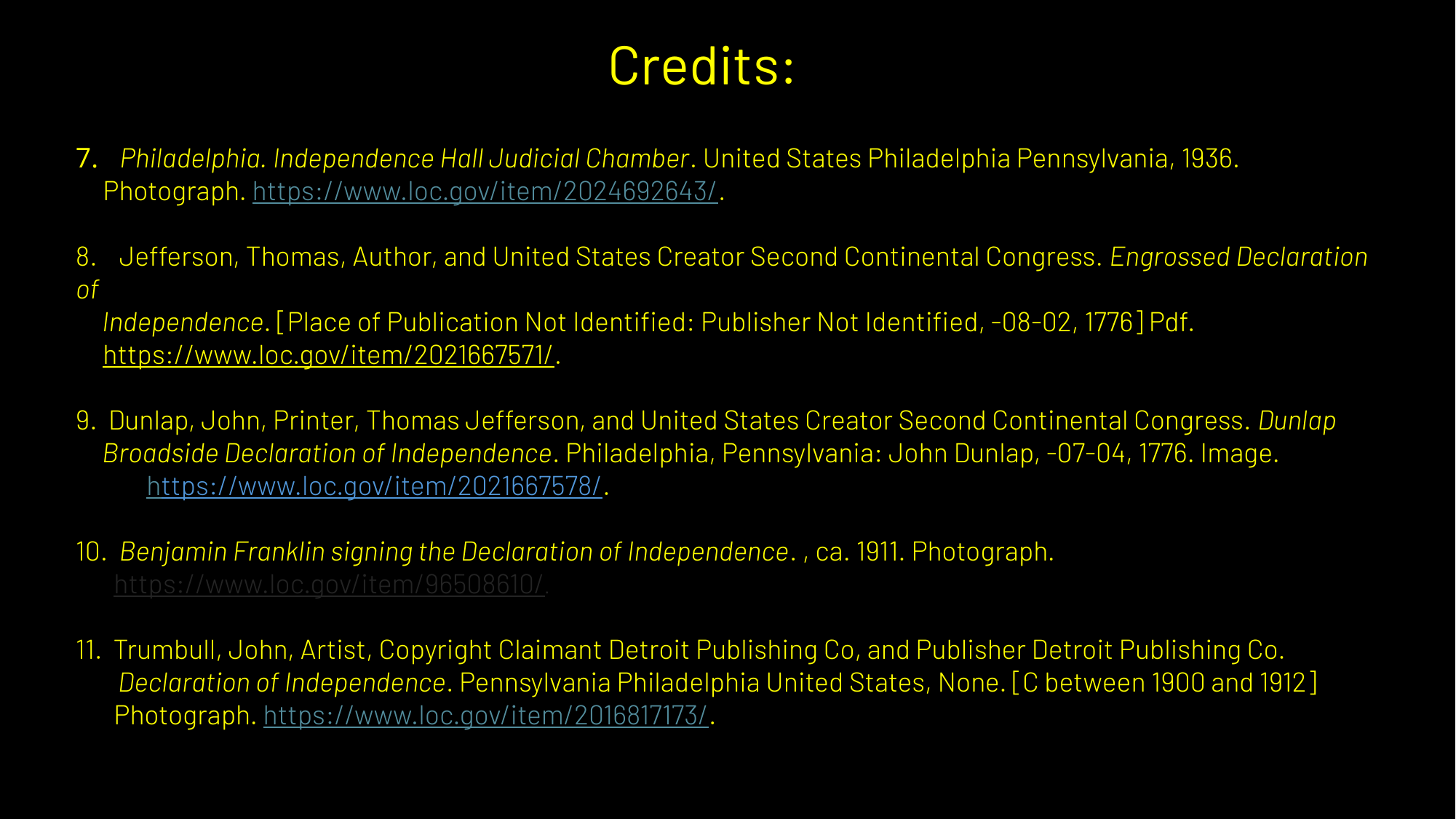

Credits:

7.   Philadelphia. Independence Hall Judicial Chamber. United States Philadelphia Pennsylvania, 1936.
     Photograph. https://www.loc.gov/item/2024692643/.

8.    Jefferson, Thomas, Author, and United States Creator Second Continental Congress. Engrossed Declaration of
     Independence. [Place of Publication Not Identified: Publisher Not Identified, -08-02, 1776] Pdf.
     https://www.loc.gov/item/2021667571/.

9.  Dunlap, John, Printer, Thomas Jefferson, and United States Creator Second Continental Congress. Dunlap
     Broadside Declaration of Independence. Philadelphia, Pennsylvania: John Dunlap, -07-04, 1776. Image.
             https://www.loc.gov/item/2021667578/.

10.  Benjamin Franklin signing the Declaration of Independence. , ca. 1911. Photograph.
       https://www.loc.gov/item/96508610/.

11.  Trumbull, John, Artist, Copyright Claimant Detroit Publishing Co, and Publisher Detroit Publishing Co.
        Declaration of Independence. Pennsylvania Philadelphia United States, None. [C between 1900 and 1912]
       Photograph. https://www.loc.gov/item/2016817173/.